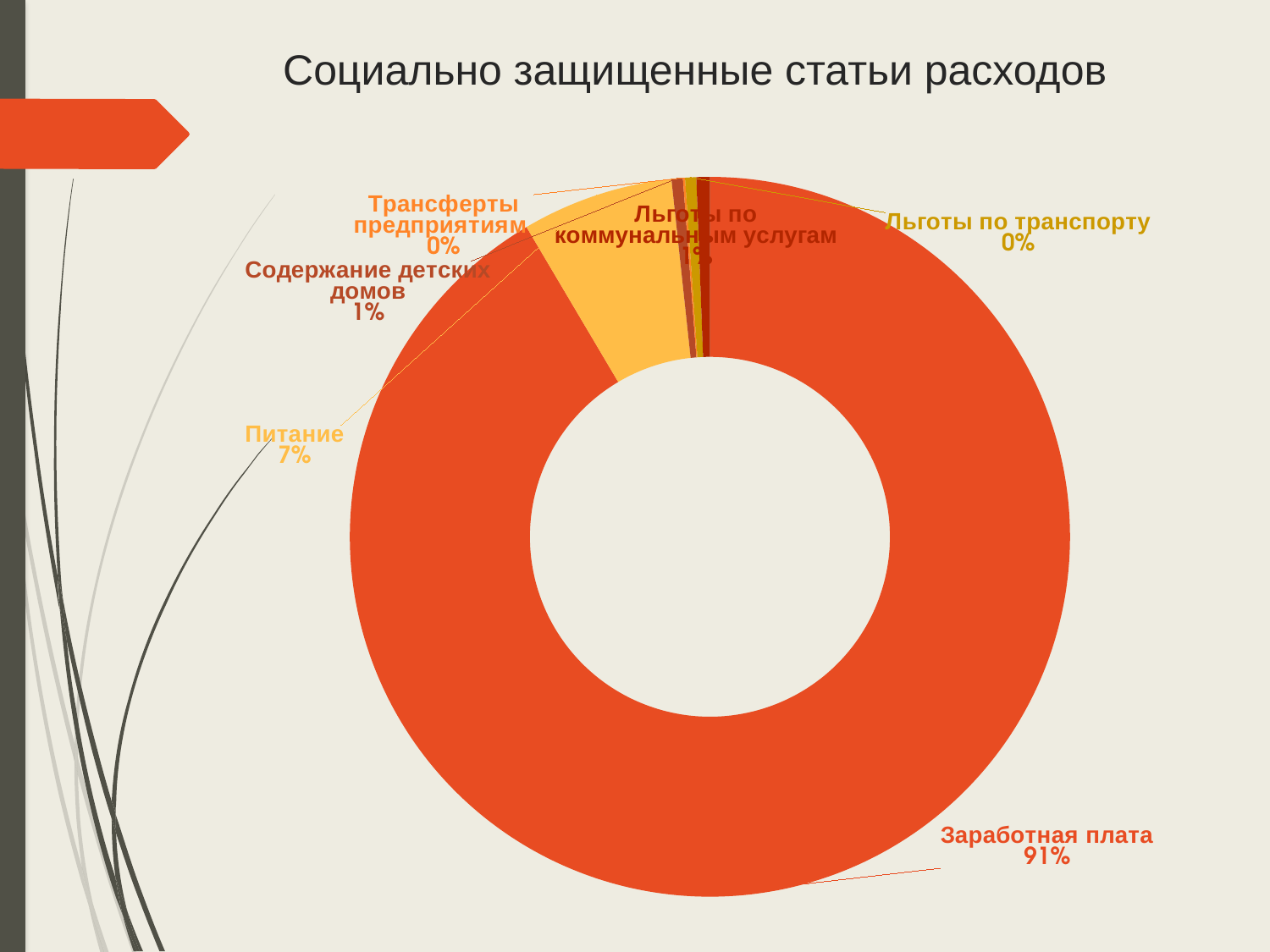

# Социально защищенные статьи расходов

### Chart

| Category | Столбец1 |
|---|---|
| Заработная плата | 185.076 |
| Питание | 13.754 |
| Содержание детских домов | 1.028 |
| Трансферты предприятиям  | 0.195 |
| Льготы по транспорту | 1.011 |
| Льготы по коммунальным услугам | 1.217 |